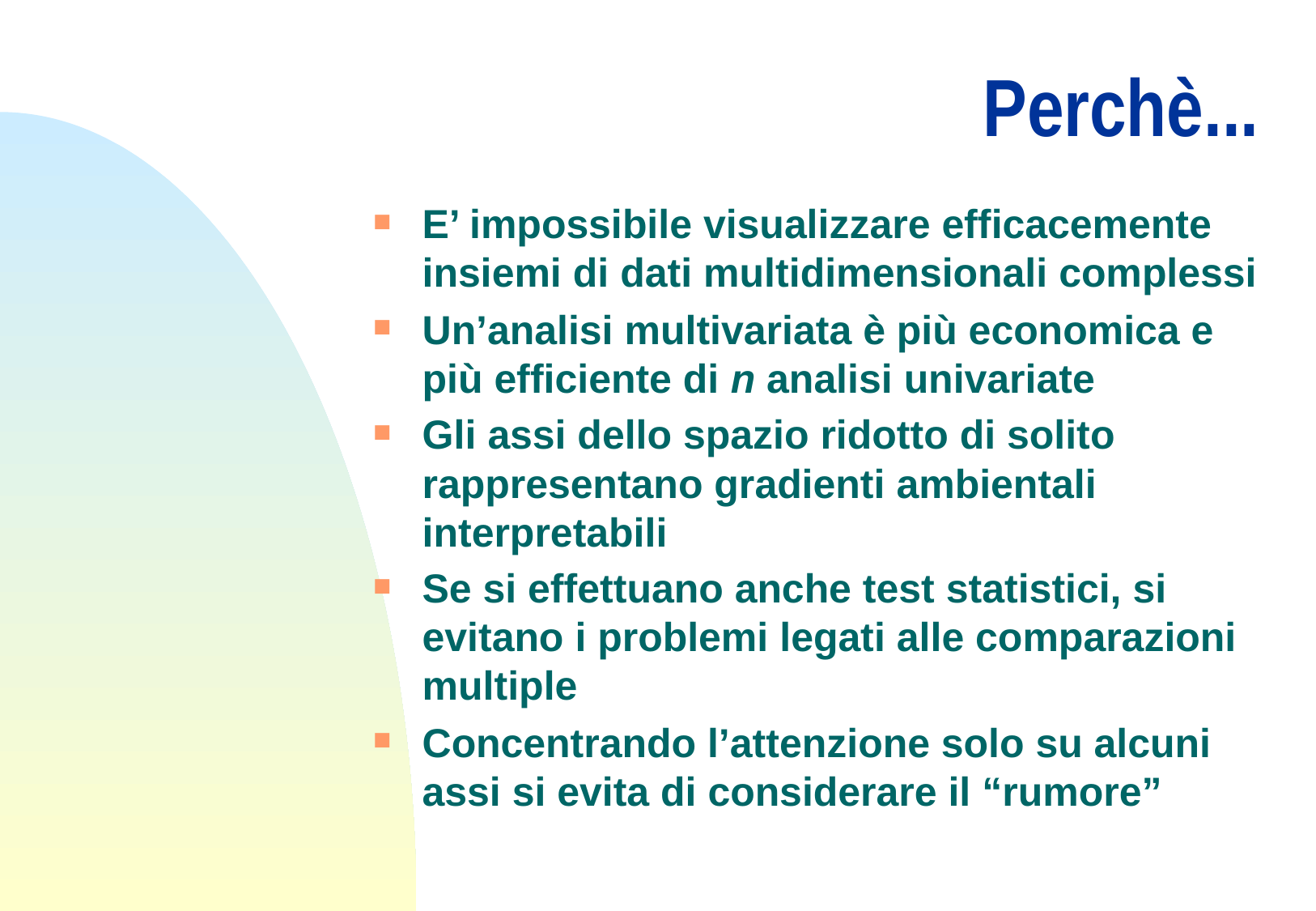

# Perchè...
E’ impossibile visualizzare efficacemente insiemi di dati multidimensionali complessi
Un’analisi multivariata è più economica e più efficiente di n analisi univariate
Gli assi dello spazio ridotto di solito rappresentano gradienti ambientali interpretabili
Se si effettuano anche test statistici, si evitano i problemi legati alle comparazioni multiple
Concentrando l’attenzione solo su alcuni assi si evita di considerare il “rumore”